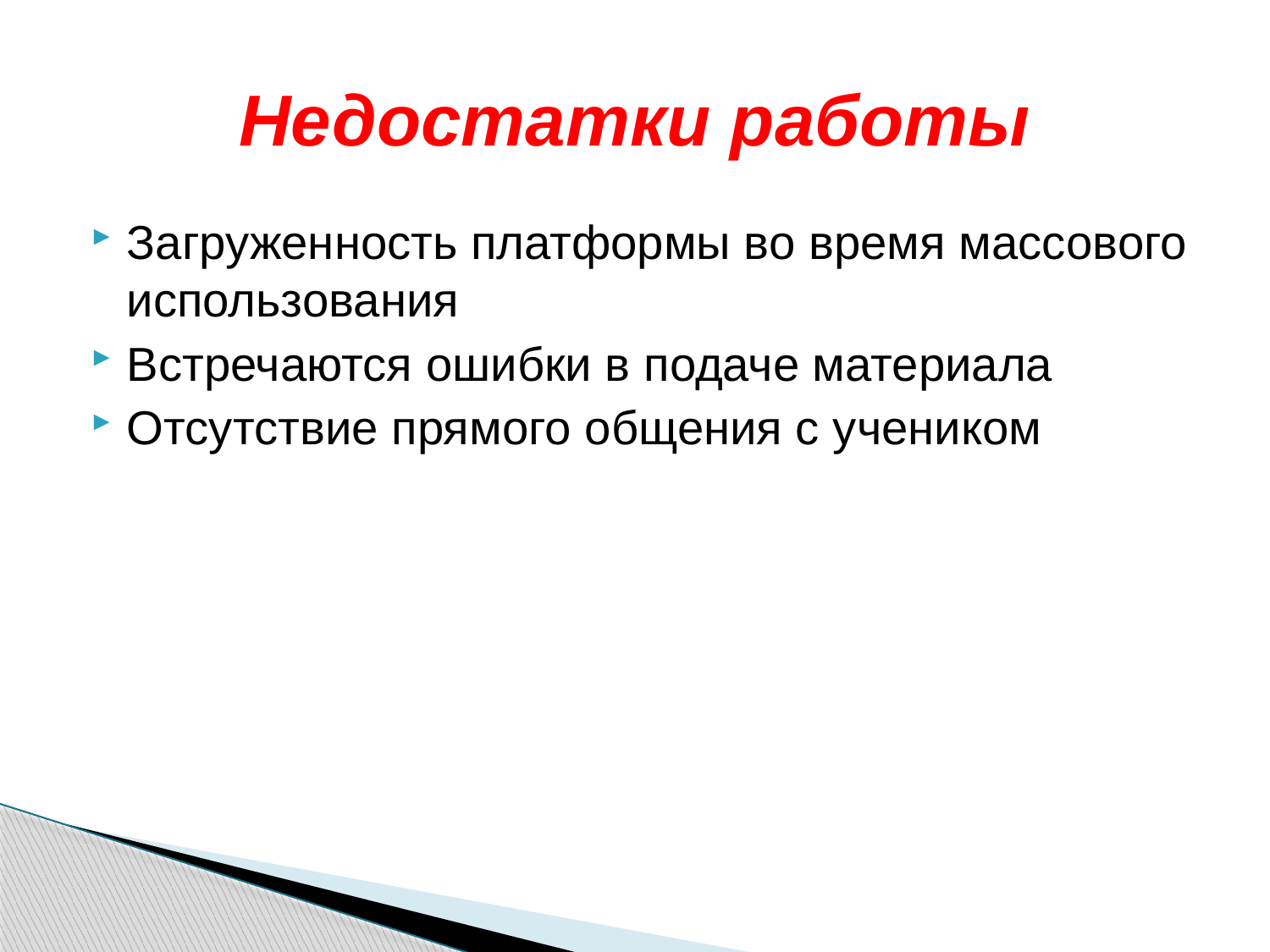

# Недостатки работы
Загруженность платформы во время массового использования
Встречаются ошибки в подаче материала
Отсутствие прямого общения с учеником